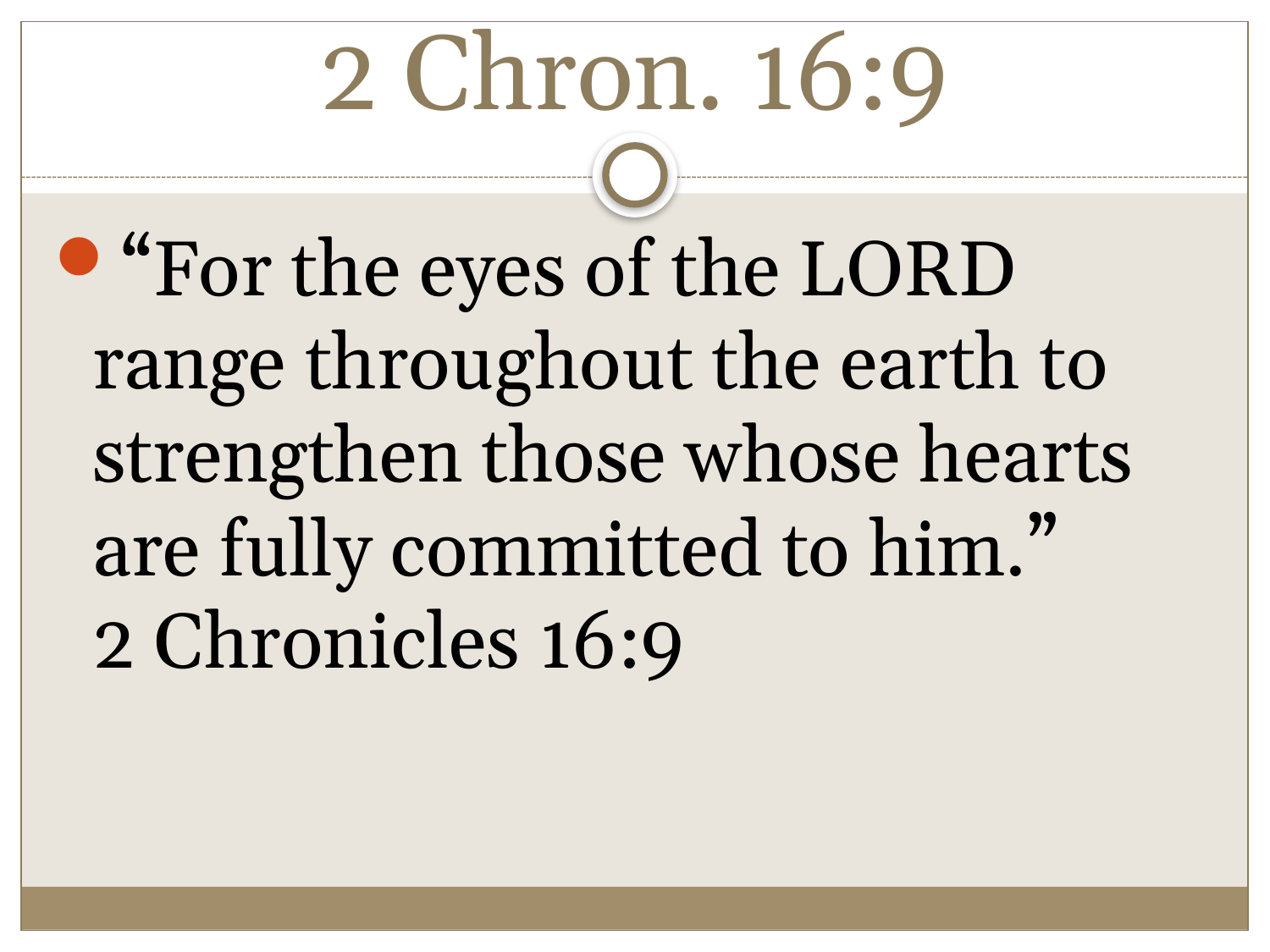

# 2 Chron. 16:9
“For the eyes of the LORD range throughout the earth to strengthen those whose hearts are fully committed to him.”      2 Chronicles 16:9